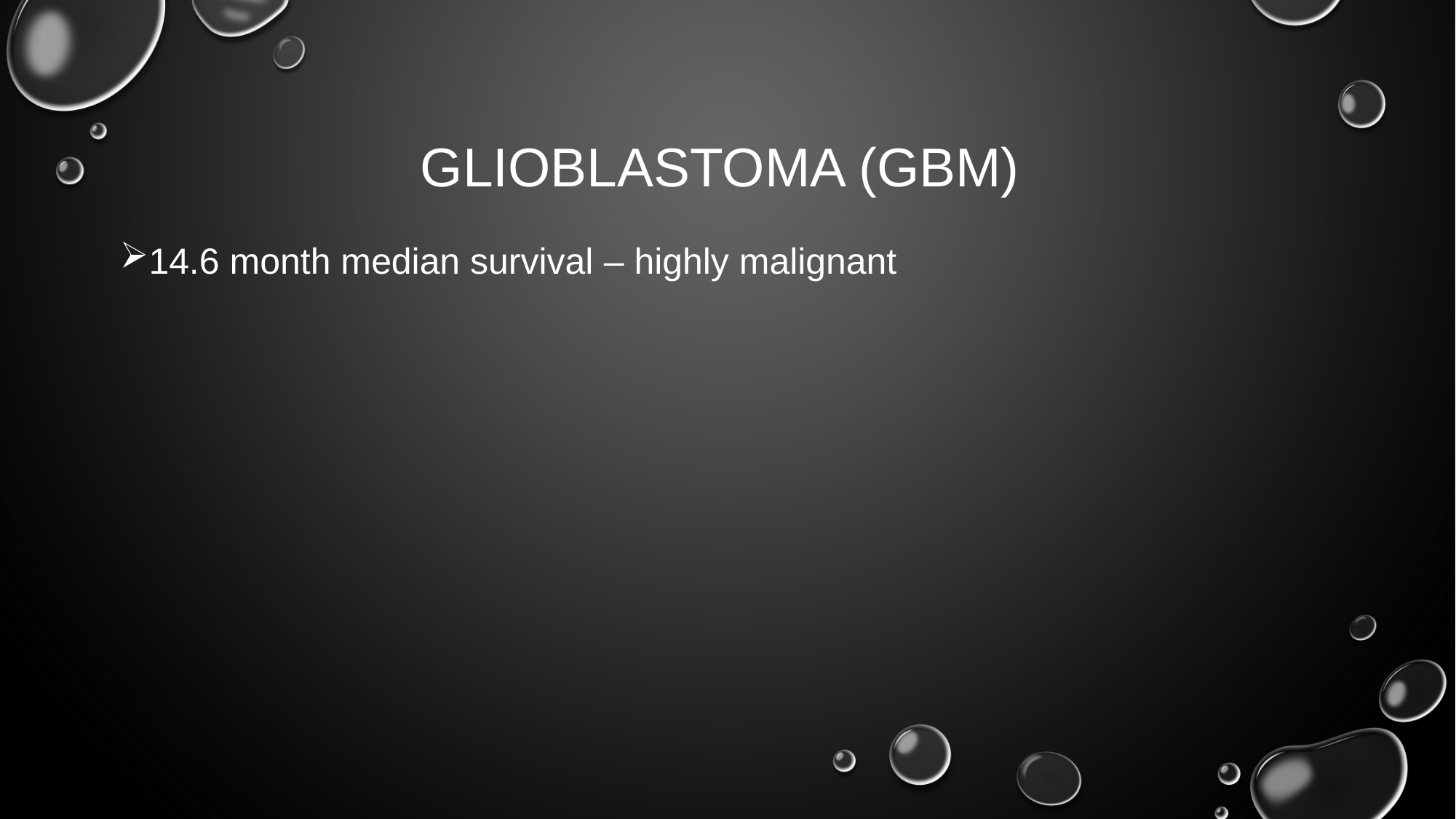

# Glioblastoma (GBM)
14.6 month median survival – highly malignant